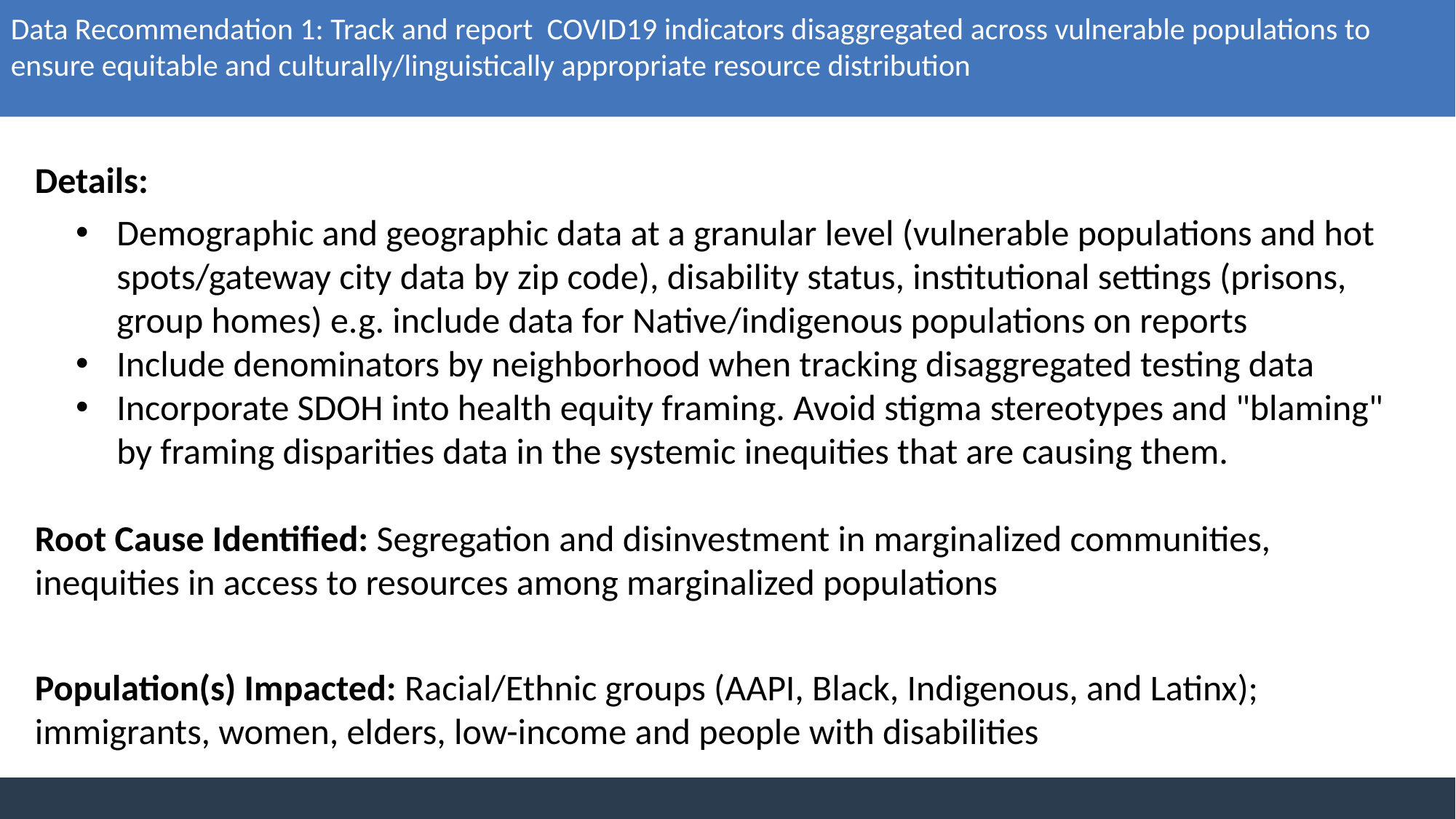

Data Recommendation 1: Track and report  COVID19 indicators disaggregated across vulnerable populations to ensure equitable and culturally/linguistically appropriate resource distribution
Details:
Demographic and geographic data at a granular level (vulnerable populations and hot spots/gateway city data by zip code), disability status, institutional settings (prisons, group homes) e.g. include data for Native/indigenous populations on reports
Include denominators by neighborhood when tracking disaggregated testing data
Incorporate SDOH into health equity framing. Avoid stigma stereotypes and "blaming" by framing disparities data in the systemic inequities that are causing them.

Root Cause Identified: Segregation and disinvestment in marginalized communities, inequities in access to resources among marginalized populations

Population(s) Impacted: Racial/Ethnic groups (AAPI, Black, Indigenous, and Latinx); immigrants, women, elders, low-income and people with disabilities